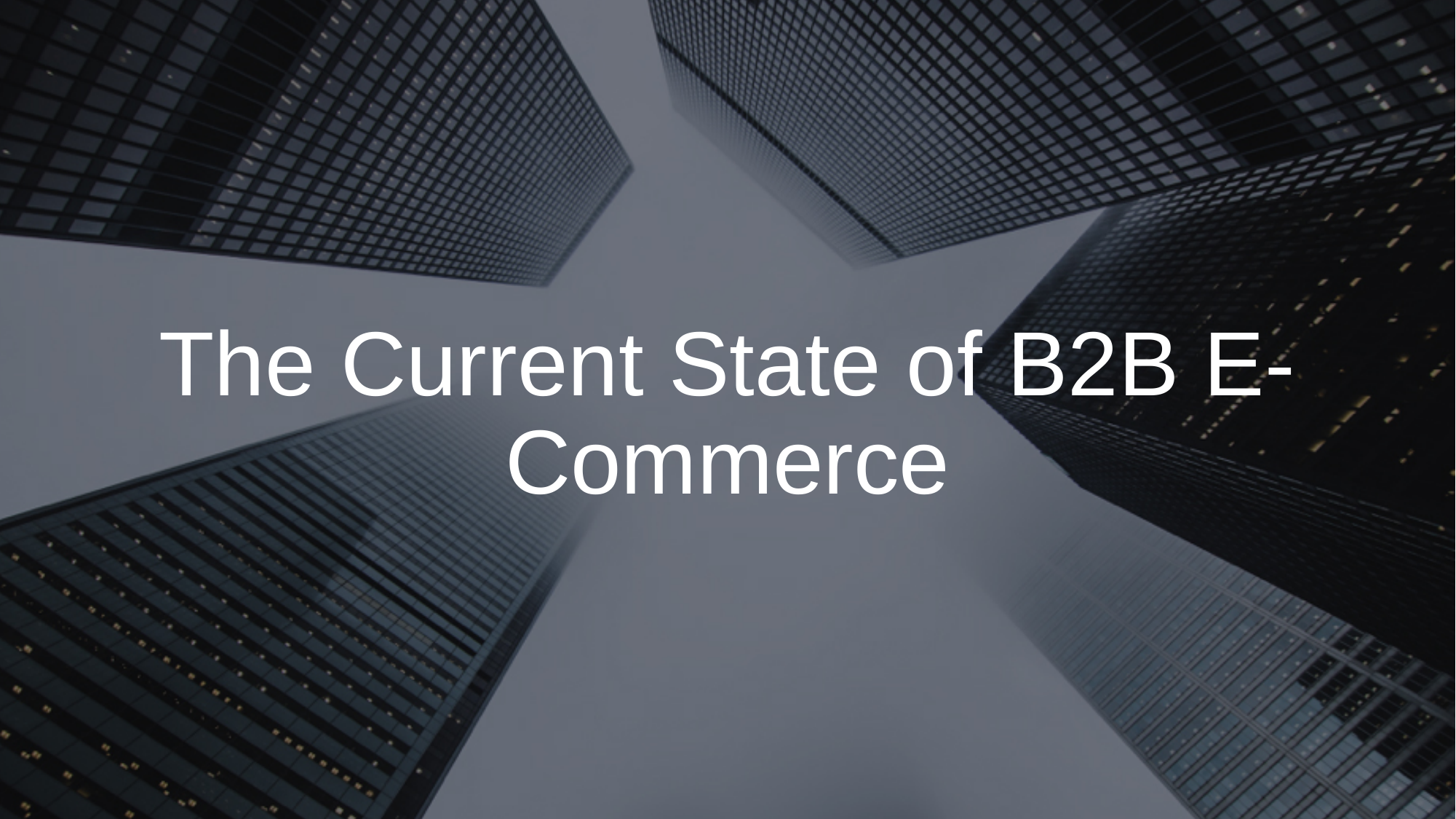

# The Current State of B2B E-Commerce